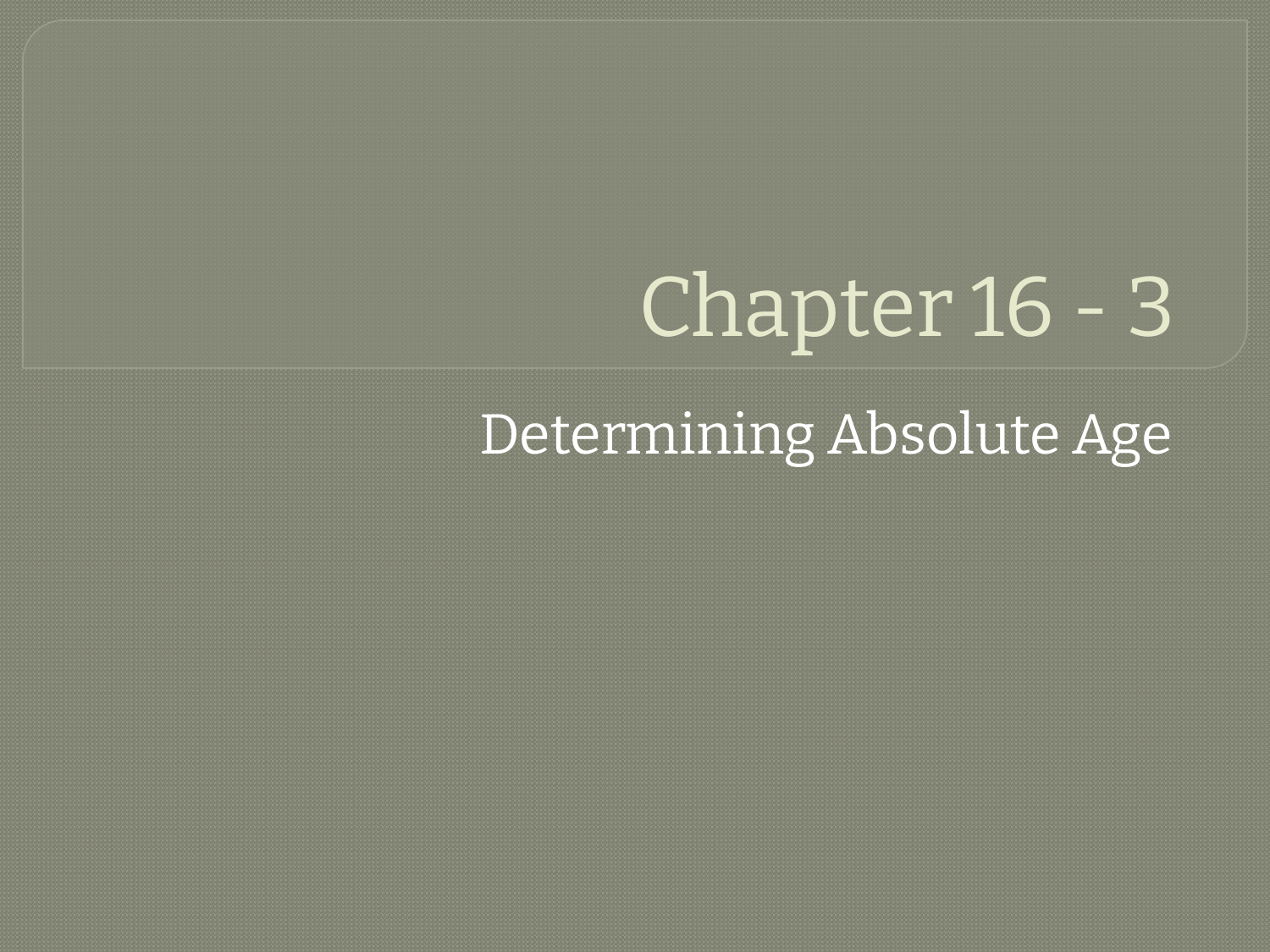

# Chapter 16 - 3
Determining Absolute Age